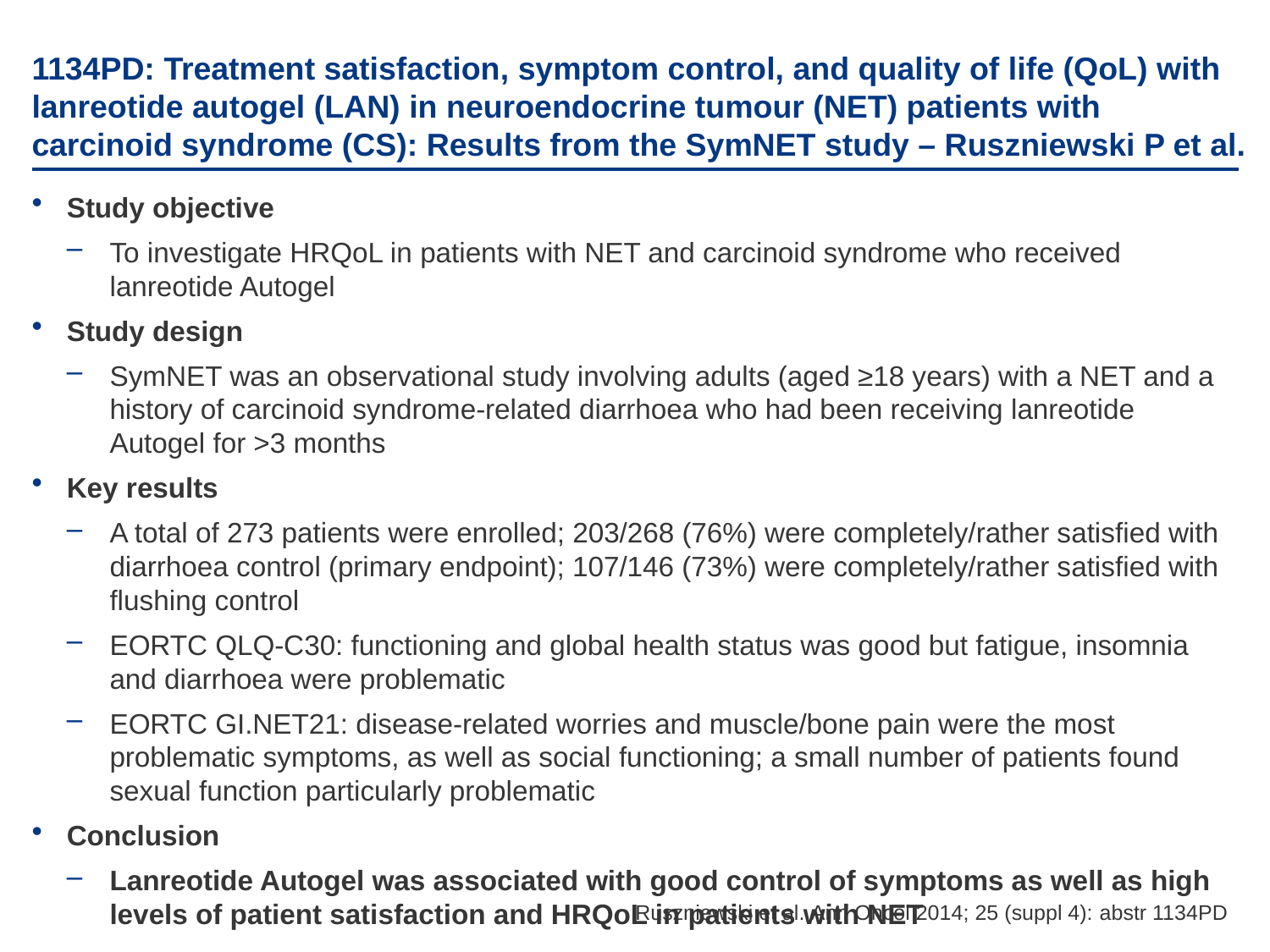

# 1134PD: Treatment satisfaction, symptom control, and quality of life (QoL) with lanreotide autogel (LAN) in neuroendocrine tumour (NET) patients with carcinoid syndrome (CS): Results from the SymNET study – Ruszniewski P et al.
Study objective
To investigate HRQoL in patients with NET and carcinoid syndrome who received lanreotide Autogel
Study design
SymNET was an observational study involving adults (aged ≥18 years) with a NET and a history of carcinoid syndrome-related diarrhoea who had been receiving lanreotide Autogel for >3 months
Key results
A total of 273 patients were enrolled; 203/268 (76%) were completely/rather satisfied with diarrhoea control (primary endpoint); 107/146 (73%) were completely/rather satisfied with flushing control
EORTC QLQ-C30: functioning and global health status was good but fatigue, insomnia and diarrhoea were problematic
EORTC GI.NET21: disease-related worries and muscle/bone pain were the most problematic symptoms, as well as social functioning; a small number of patients found sexual function particularly problematic
Conclusion
Lanreotide Autogel was associated with good control of symptoms as well as high levels of patient satisfaction and HRQoL in patients with NET
Ruszniewski et al. Ann Oncol 2014; 25 (suppl 4): abstr 1134PD